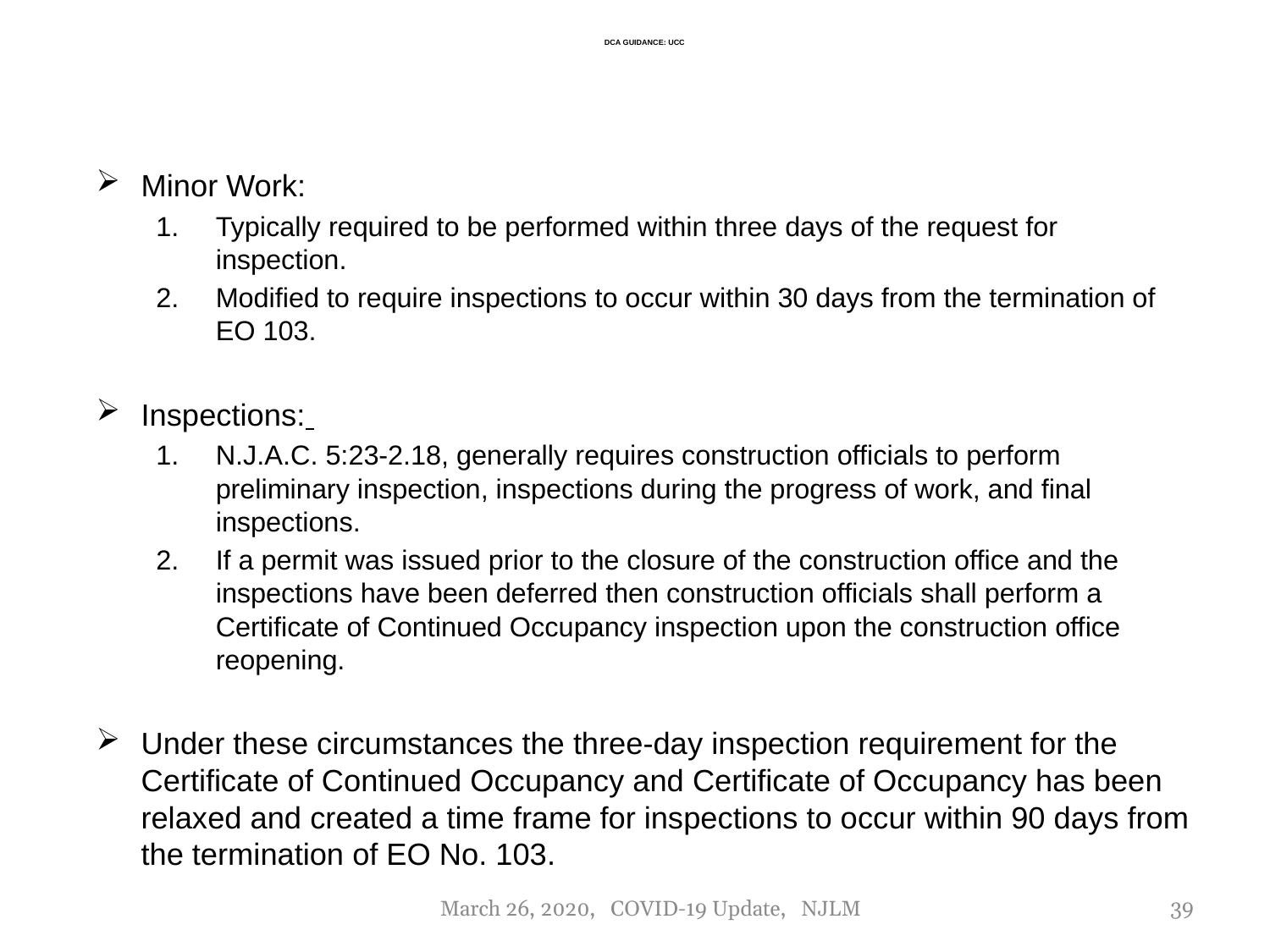

# DCA Guidance: UCC
Minor Work:
Typically required to be performed within three days of the request for inspection.
Modified to require inspections to occur within 30 days from the termination of EO 103.

Inspections:
N.J.A.C. 5:23-2.18, generally requires construction officials to perform preliminary inspection, inspections during the progress of work, and final inspections.
If a permit was issued prior to the closure of the construction office and the inspections have been deferred then construction officials shall perform a Certificate of Continued Occupancy inspection upon the construction office reopening.

Under these circumstances the three-day inspection requirement for the Certificate of Continued Occupancy and Certificate of Occupancy has been relaxed and created a time frame for inspections to occur within 90 days from the termination of EO No. 103.
March 26, 2020,   COVID-19 Update,   NJLM
39